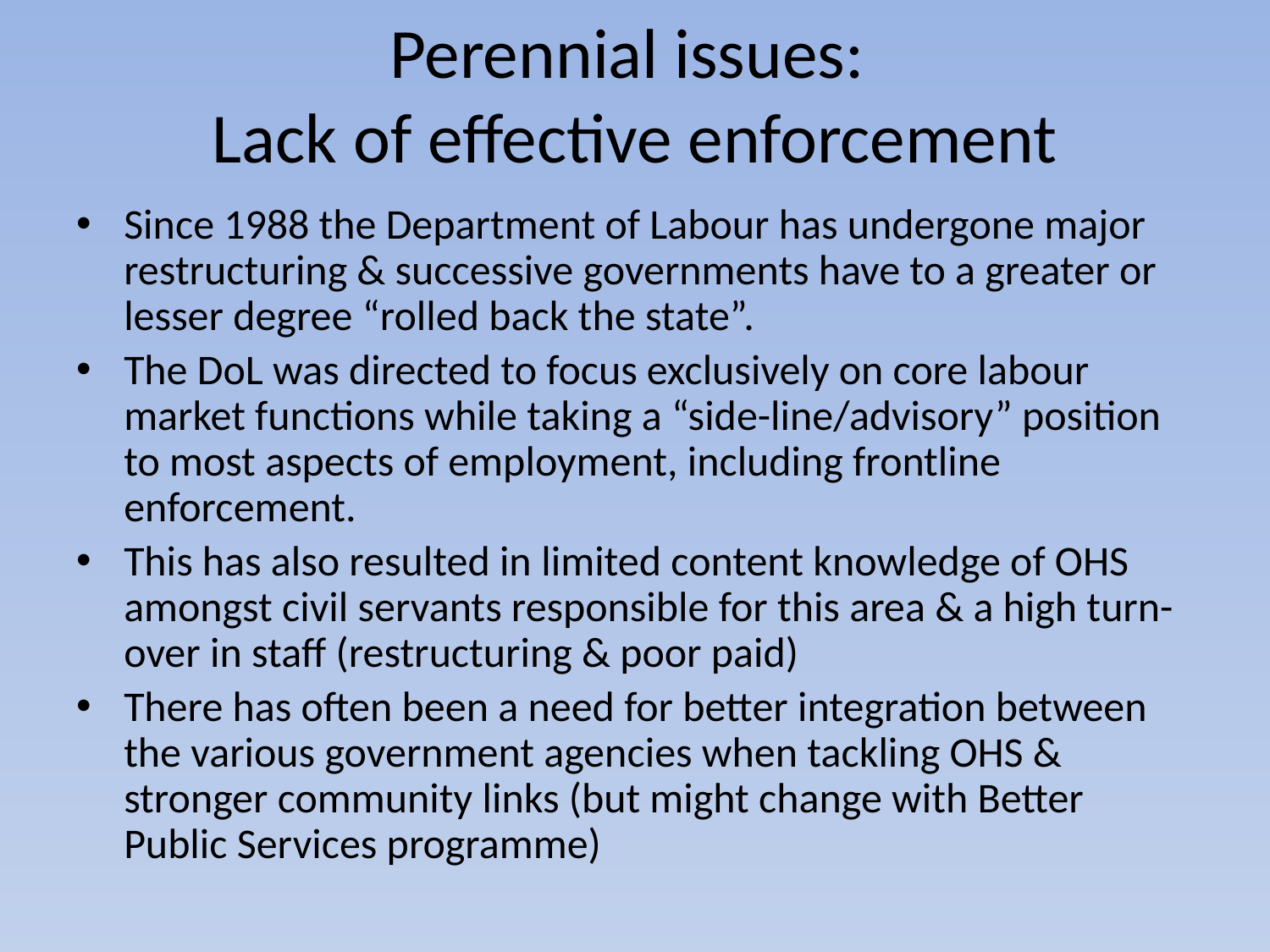

Perennial issues:
Lack of effective enforcement
Since 1988 the Department of Labour has undergone major restructuring & successive governments have to a greater or lesser degree “rolled back the state”.
The DoL was directed to focus exclusively on core labour market functions while taking a “side-line/advisory” position to most aspects of employment, including frontline enforcement.
This has also resulted in limited content knowledge of OHS amongst civil servants responsible for this area & a high turn-over in staff (restructuring & poor paid)
There has often been a need for better integration between the various government agencies when tackling OHS & stronger community links (but might change with Better Public Services programme)